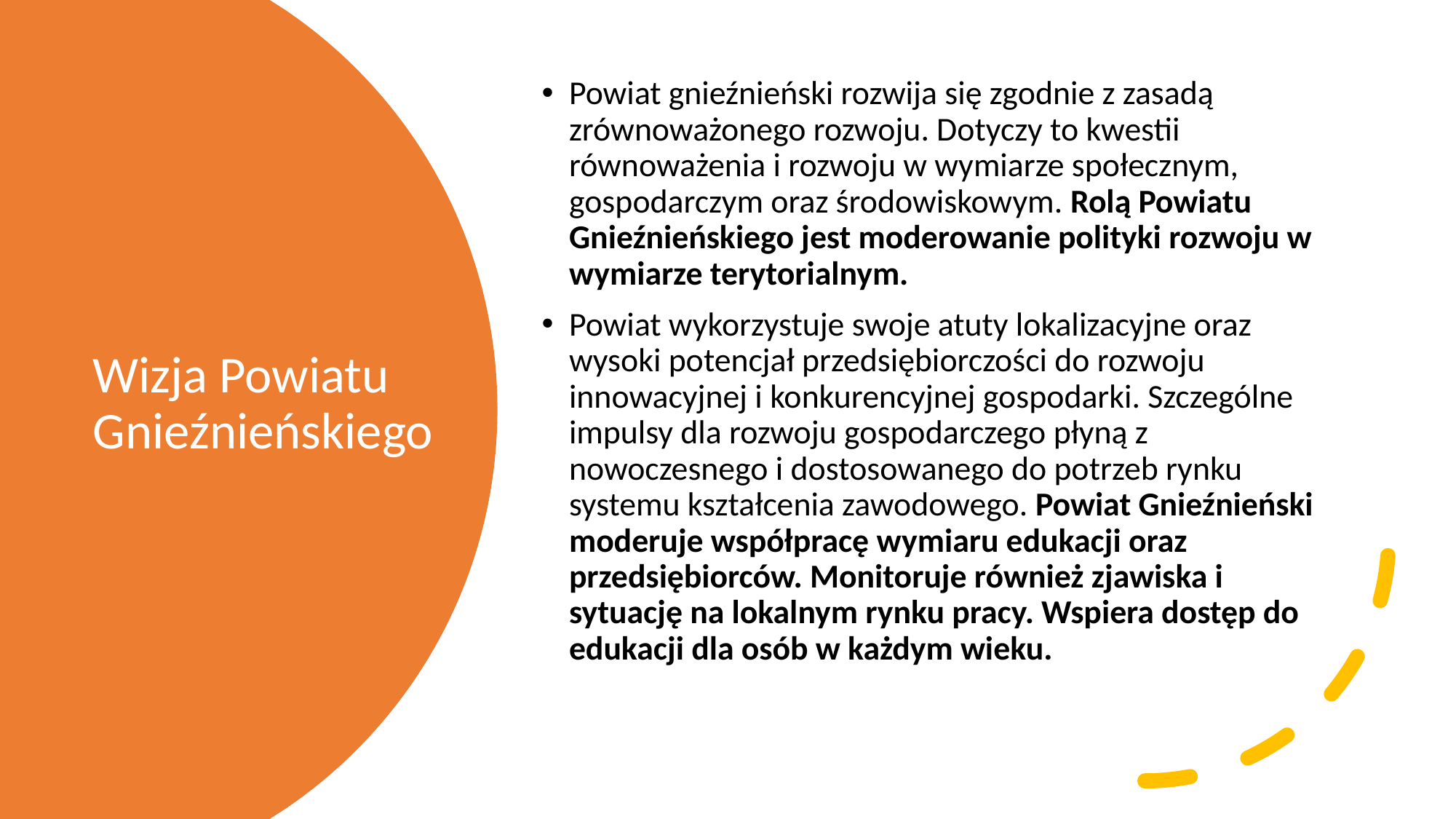

Powiat gnieźnieński rozwija się zgodnie z zasadą zrównoważonego rozwoju. Dotyczy to kwestii równoważenia i rozwoju w wymiarze społecznym, gospodarczym oraz środowiskowym. Rolą Powiatu Gnieźnieńskiego jest moderowanie polityki rozwoju w wymiarze terytorialnym.
Powiat wykorzystuje swoje atuty lokalizacyjne oraz wysoki potencjał przedsiębiorczości do rozwoju innowacyjnej i konkurencyjnej gospodarki. Szczególne impulsy dla rozwoju gospodarczego płyną z nowoczesnego i dostosowanego do potrzeb rynku systemu kształcenia zawodowego. Powiat Gnieźnieński moderuje współpracę wymiaru edukacji oraz przedsiębiorców. Monitoruje również zjawiska i sytuację na lokalnym rynku pracy. Wspiera dostęp do edukacji dla osób w każdym wieku.

# Wizja Powiatu Gnieźnieńskiego